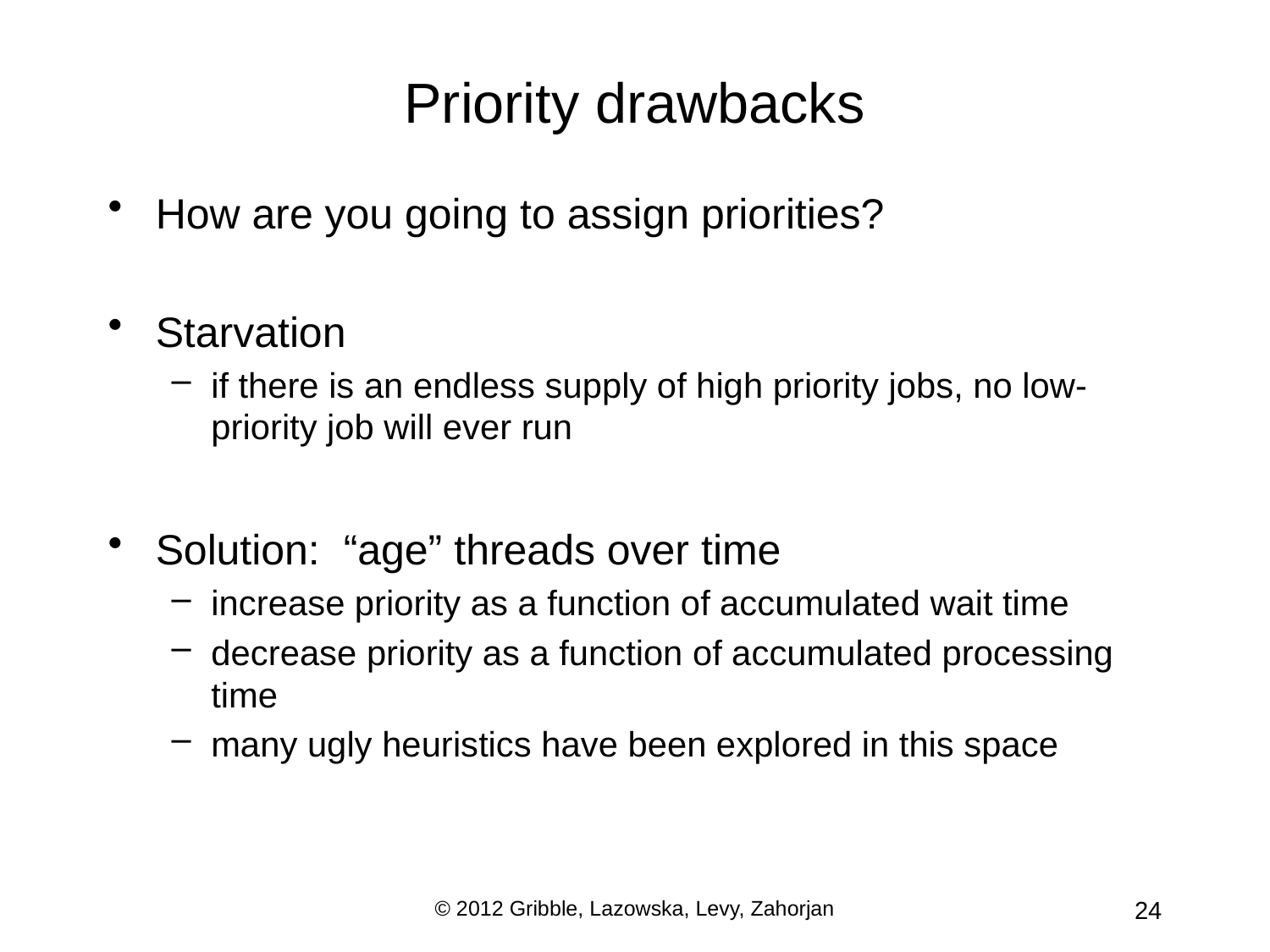

# Priority drawbacks
How are you going to assign priorities?

Starvation
if there is an endless supply of high priority jobs, no low-priority job will ever run

Solution:  “age” threads over time
increase priority as a function of accumulated wait time
decrease priority as a function of accumulated processing time
many ugly heuristics have been explored in this space
© 2012 Gribble, Lazowska, Levy, Zahorjan
24